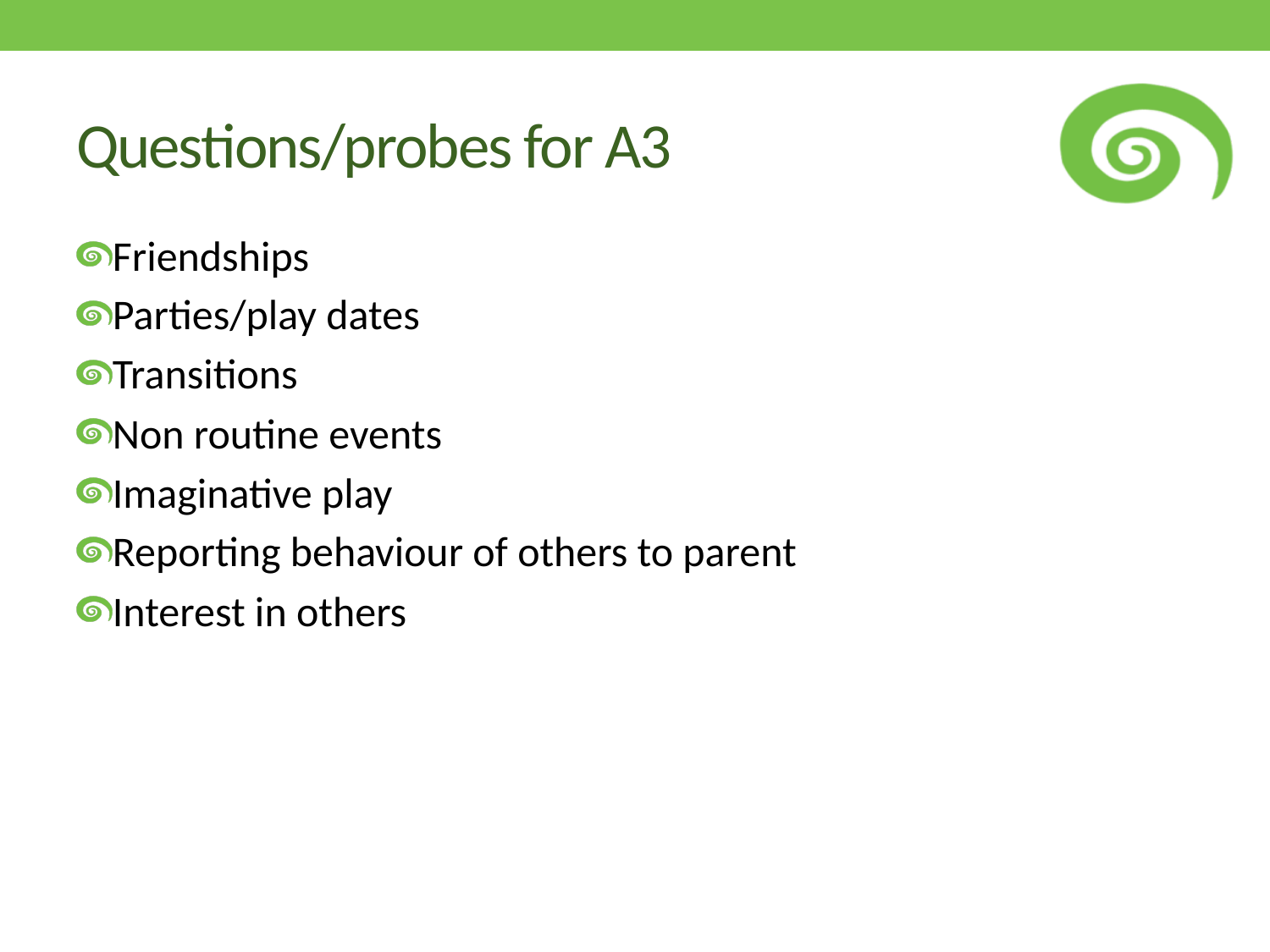

# Questions/probes for A3
Friendships
Parties/play dates
Transitions
Non routine events
Imaginative play
Reporting behaviour of others to parent
Interest in others